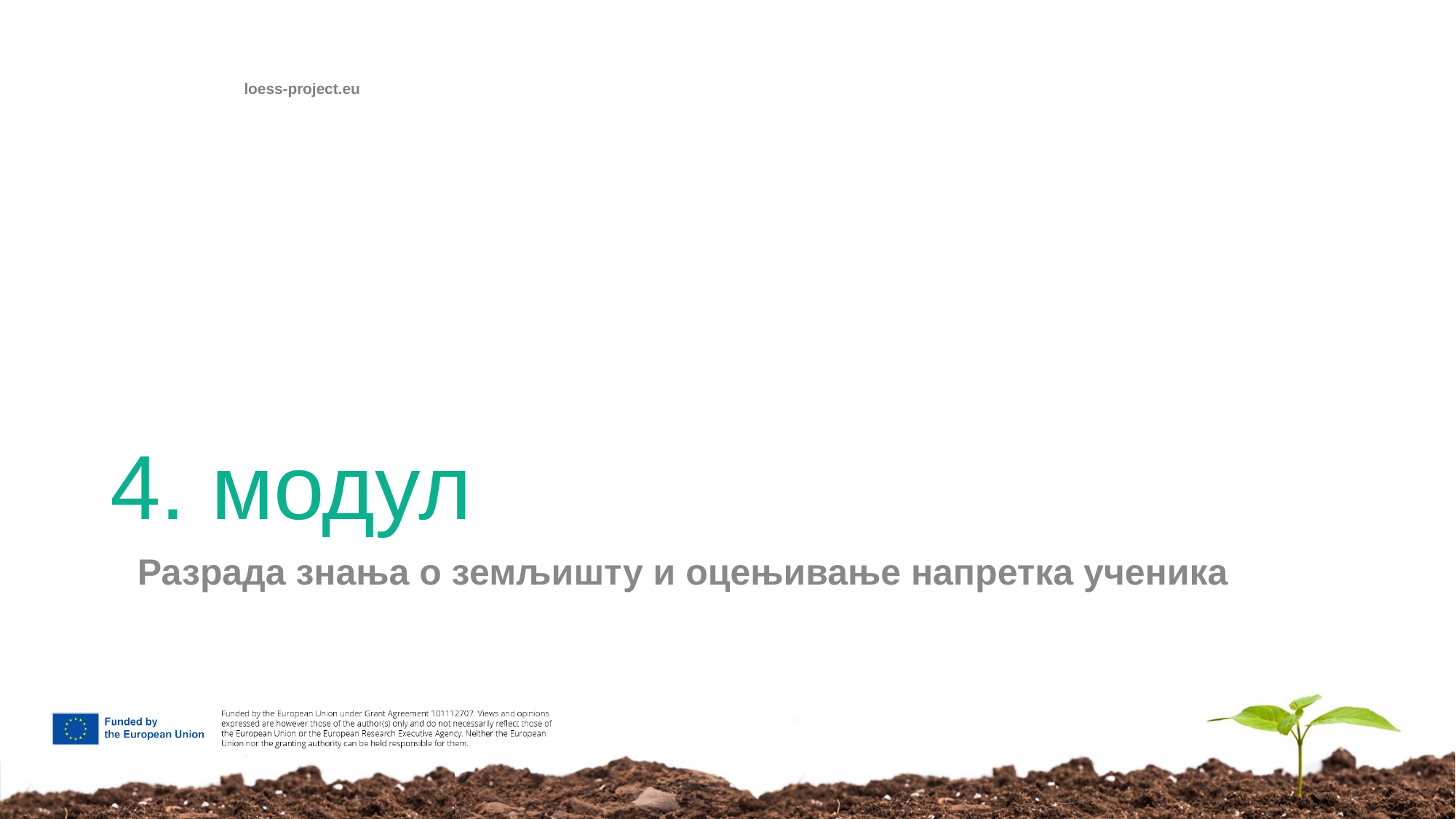

# 4. модул
Разрада знања о земљишту и оцењивање напретка ученика